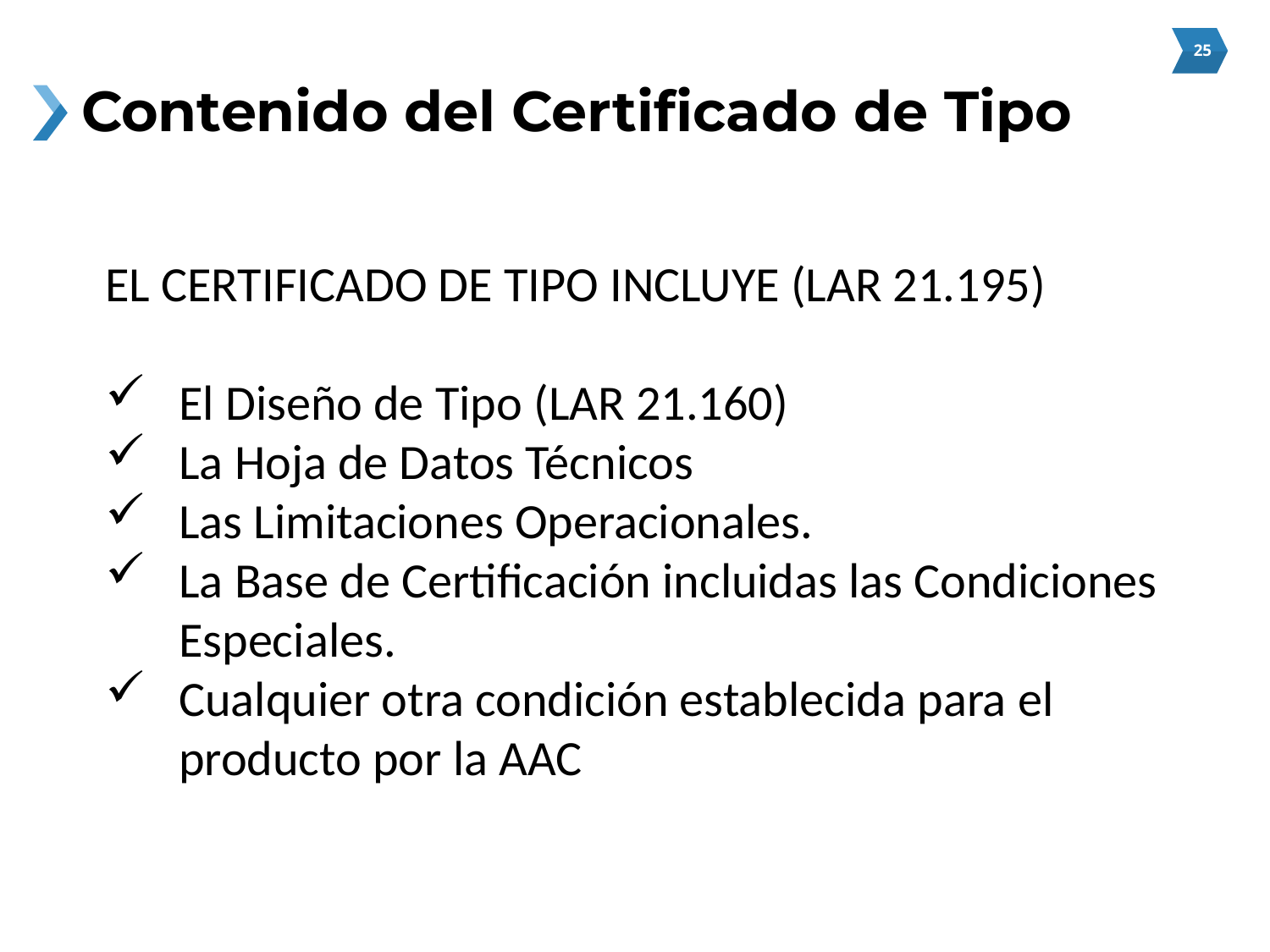

# Contenido del Certificado de Tipo
EL CERTIFICADO DE TIPO INCLUYE (LAR 21.195)

El Diseño de Tipo (LAR 21.160)
La Hoja de Datos Técnicos
Las Limitaciones Operacionales.
La Base de Certificación incluidas las Condiciones Especiales.
Cualquier otra condición establecida para el producto por la AAC